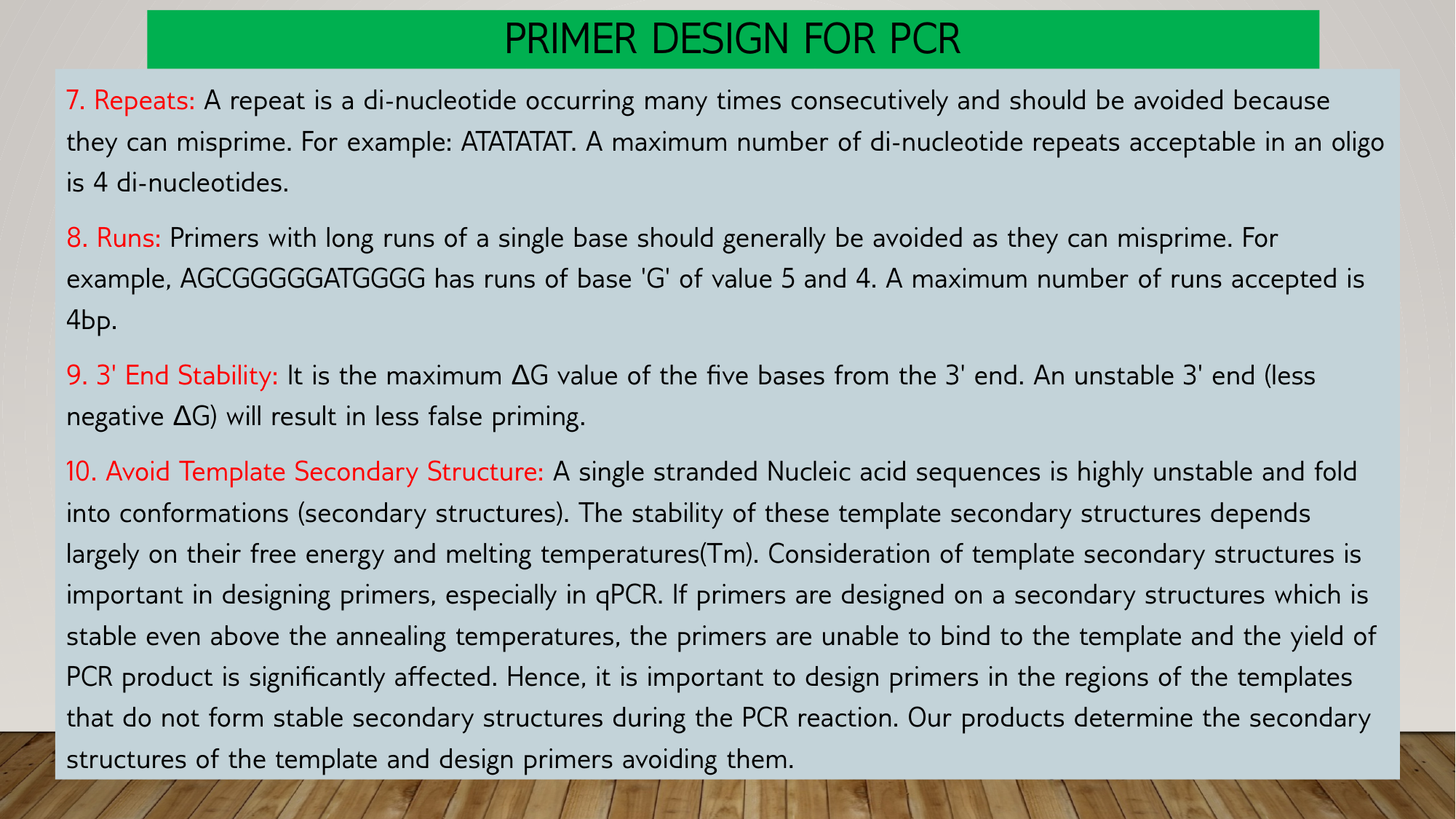

# Primer Design for PCR
7. Repeats: A repeat is a di-nucleotide occurring many times consecutively and should be avoided because they can misprime. For example: ATATATAT. A maximum number of di-nucleotide repeats acceptable in an oligo is 4 di-nucleotides.
8. Runs: Primers with long runs of a single base should generally be avoided as they can misprime. For example, AGCGGGGGATGGGG has runs of base 'G' of value 5 and 4. A maximum number of runs accepted is 4bp.
9. 3' End Stability: It is the maximum ΔG value of the five bases from the 3' end. An unstable 3' end (less negative ΔG) will result in less false priming.
10. Avoid Template Secondary Structure: A single stranded Nucleic acid sequences is highly unstable and fold into conformations (secondary structures). The stability of these template secondary structures depends largely on their free energy and melting temperatures(Tm). Consideration of template secondary structures is important in designing primers, especially in qPCR. If primers are designed on a secondary structures which is stable even above the annealing temperatures, the primers are unable to bind to the template and the yield of PCR product is significantly affected. Hence, it is important to design primers in the regions of the templates that do not form stable secondary structures during the PCR reaction. Our products determine the secondary structures of the template and design primers avoiding them.